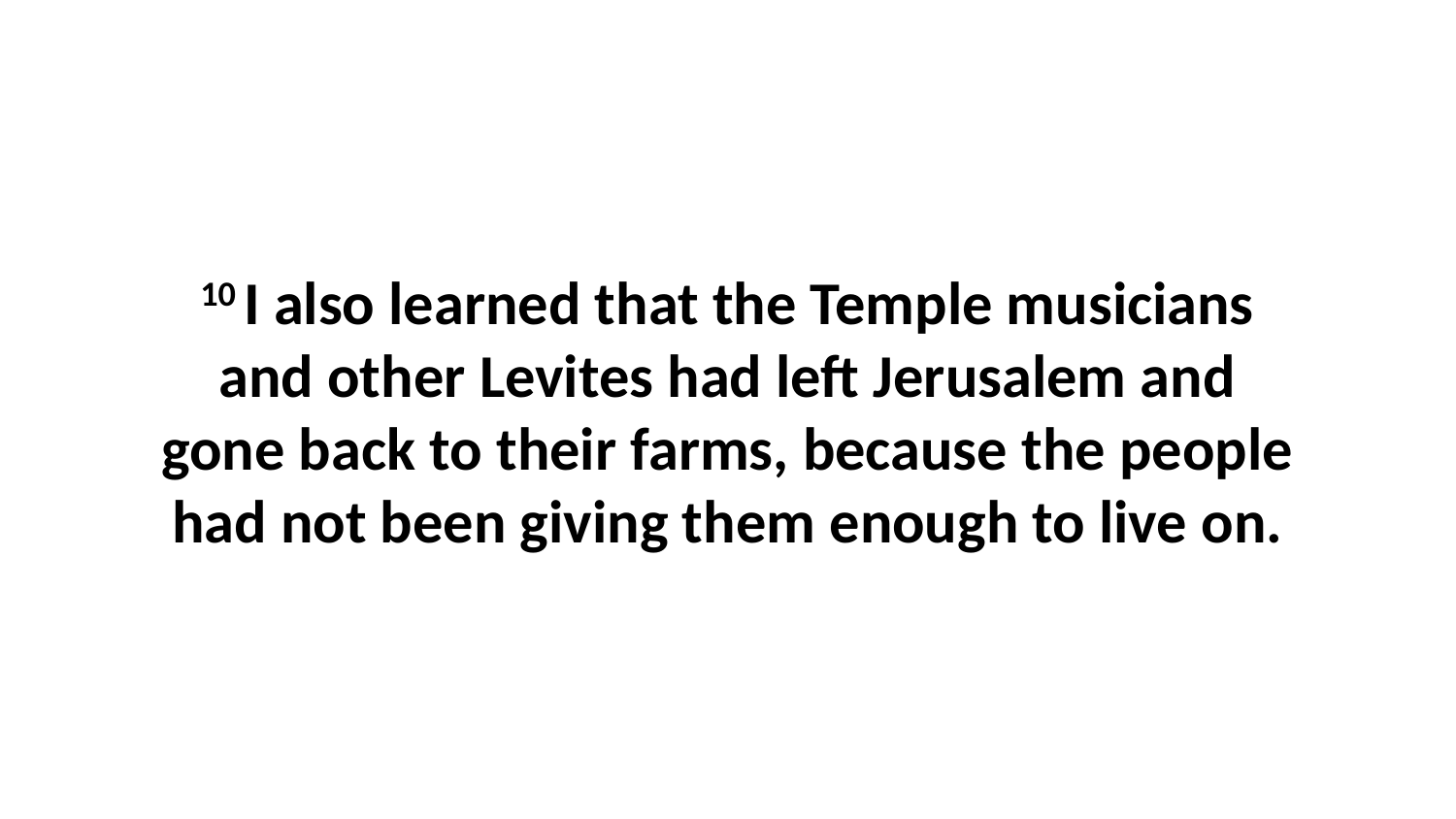

10 I also learned that the Temple musicians and other Levites had left Jerusalem and gone back to their farms, because the people had not been giving them enough to live on.